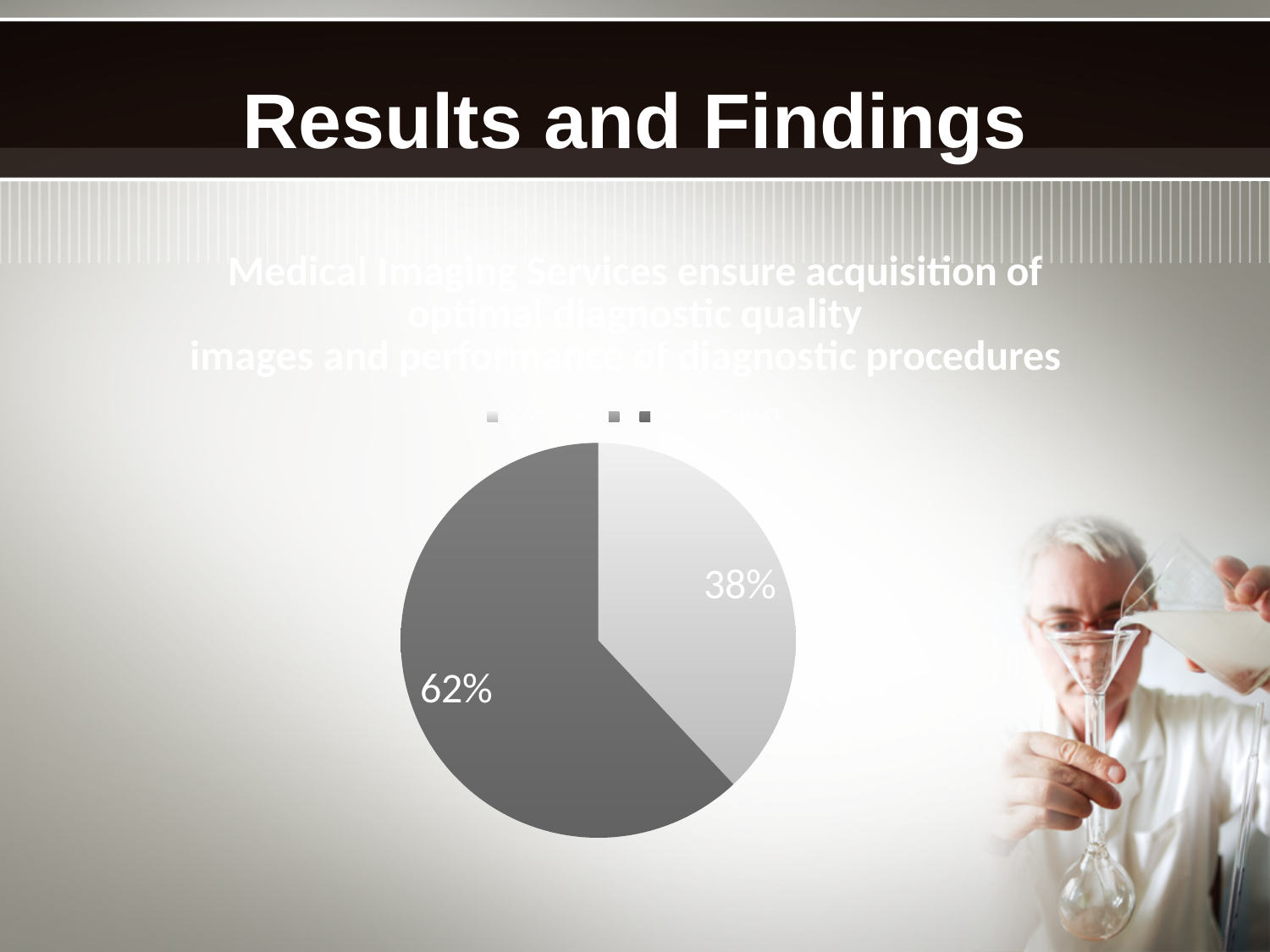

# Results and Findings

### Chart: Medical Imaging Services ensure acquisition of optimal diagnostic quality
images and performance of diagnostic procedures

| Category |  |
|---|---|
| COMPLIANCE | 0.3800000000000028 |
|  | None |
| NONCOMPLIANCE | 0.6200000000000051 |